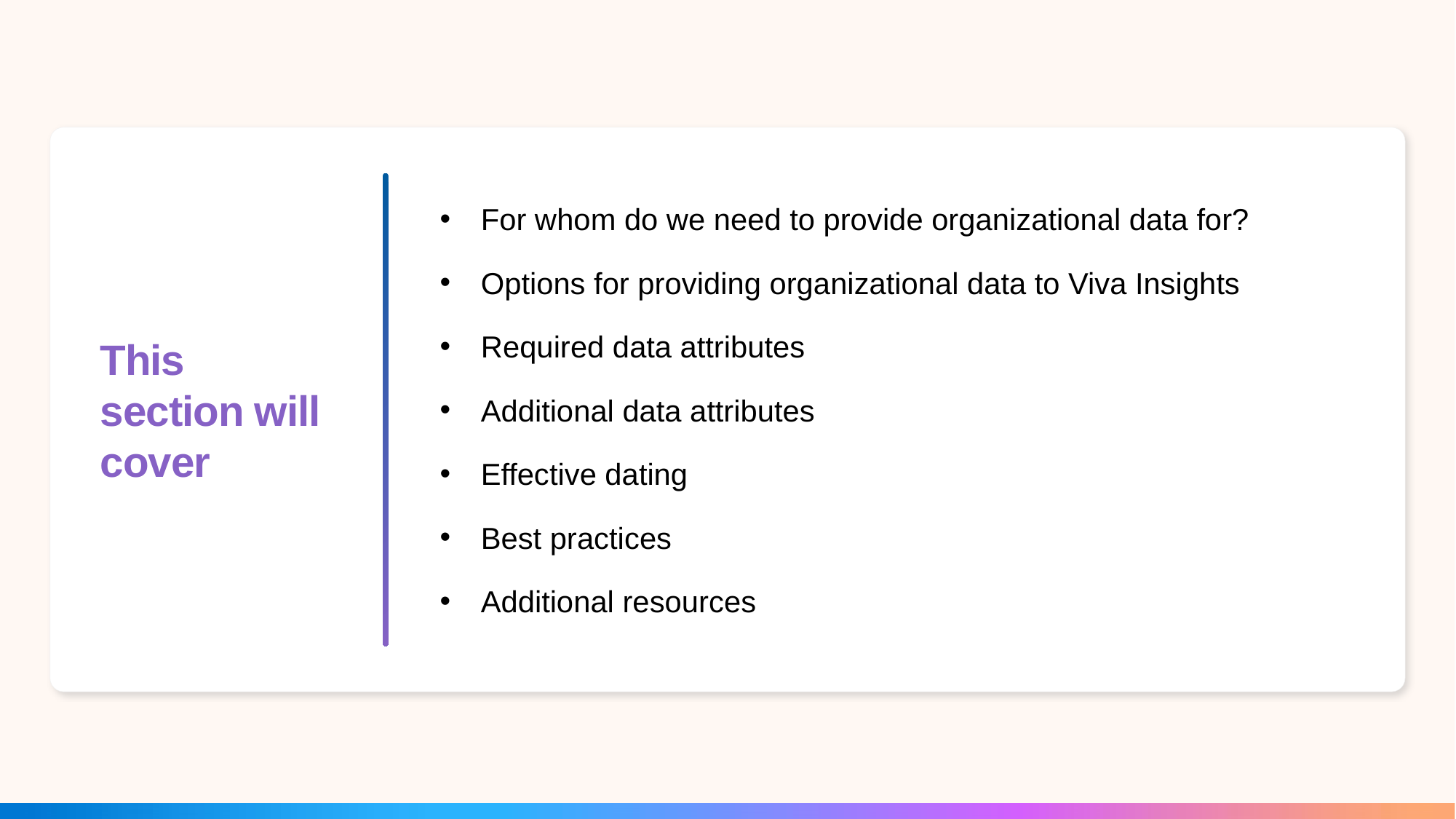

For whom do we need to provide organizational data for?
Options for providing organizational data to Viva Insights
Required data attributes
Additional data attributes
Effective dating
Best practices
Additional resources
This section will cover